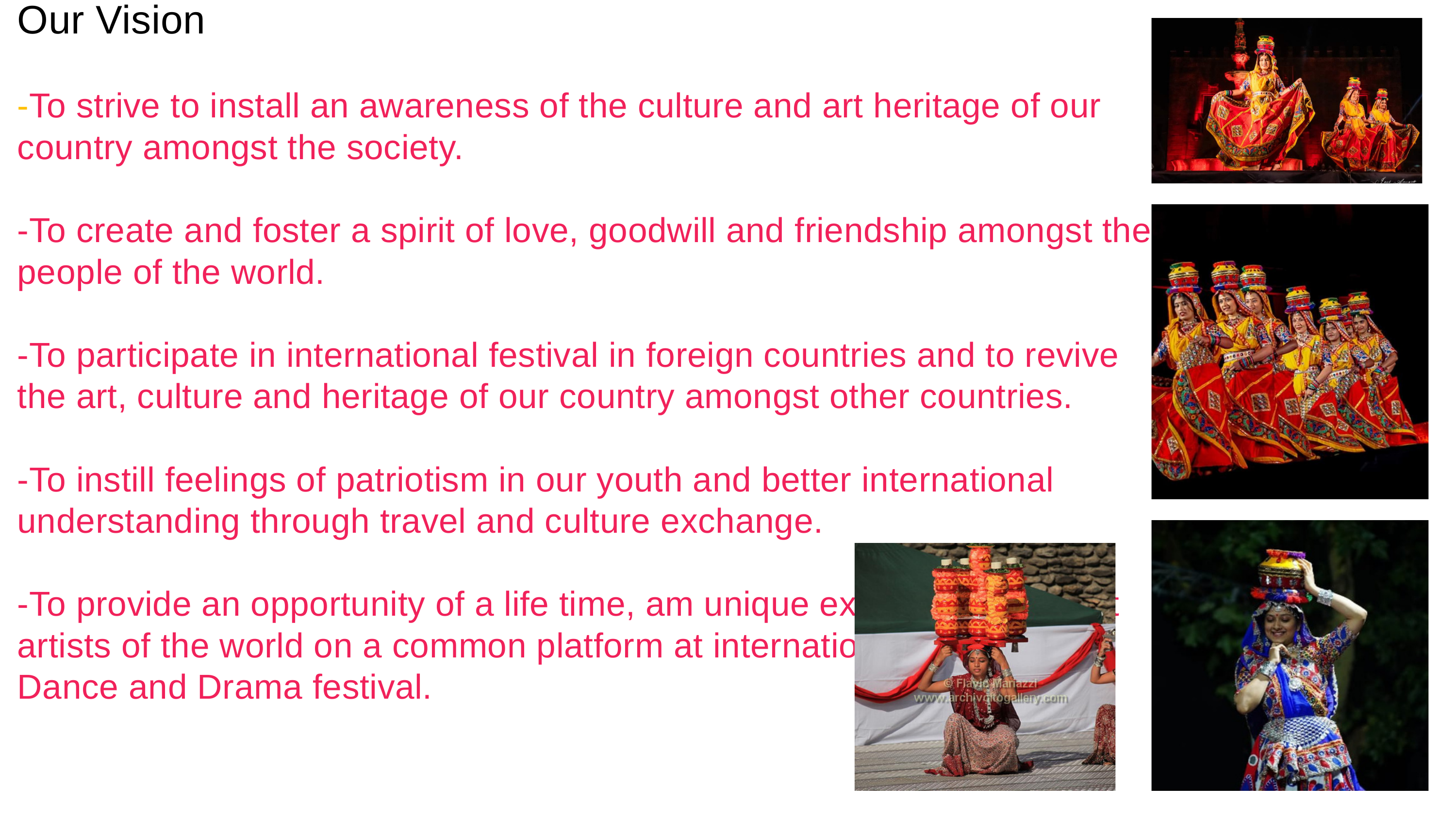

Our Vision

-To strive to install an awareness of the culture and art heritage of our country amongst the society.

-To create and foster a spirit of love, goodwill and friendship amongst the people of the world.

-To participate in international festival in foreign countries and to revive the art, culture and heritage of our country amongst other countries.

-To instill feelings of patriotism in our youth and better international understanding through travel and culture exchange.

-To provide an opportunity of a life time, am unique experience of meet artists of the world on a common platform at international children Folk Dance and Drama festival.